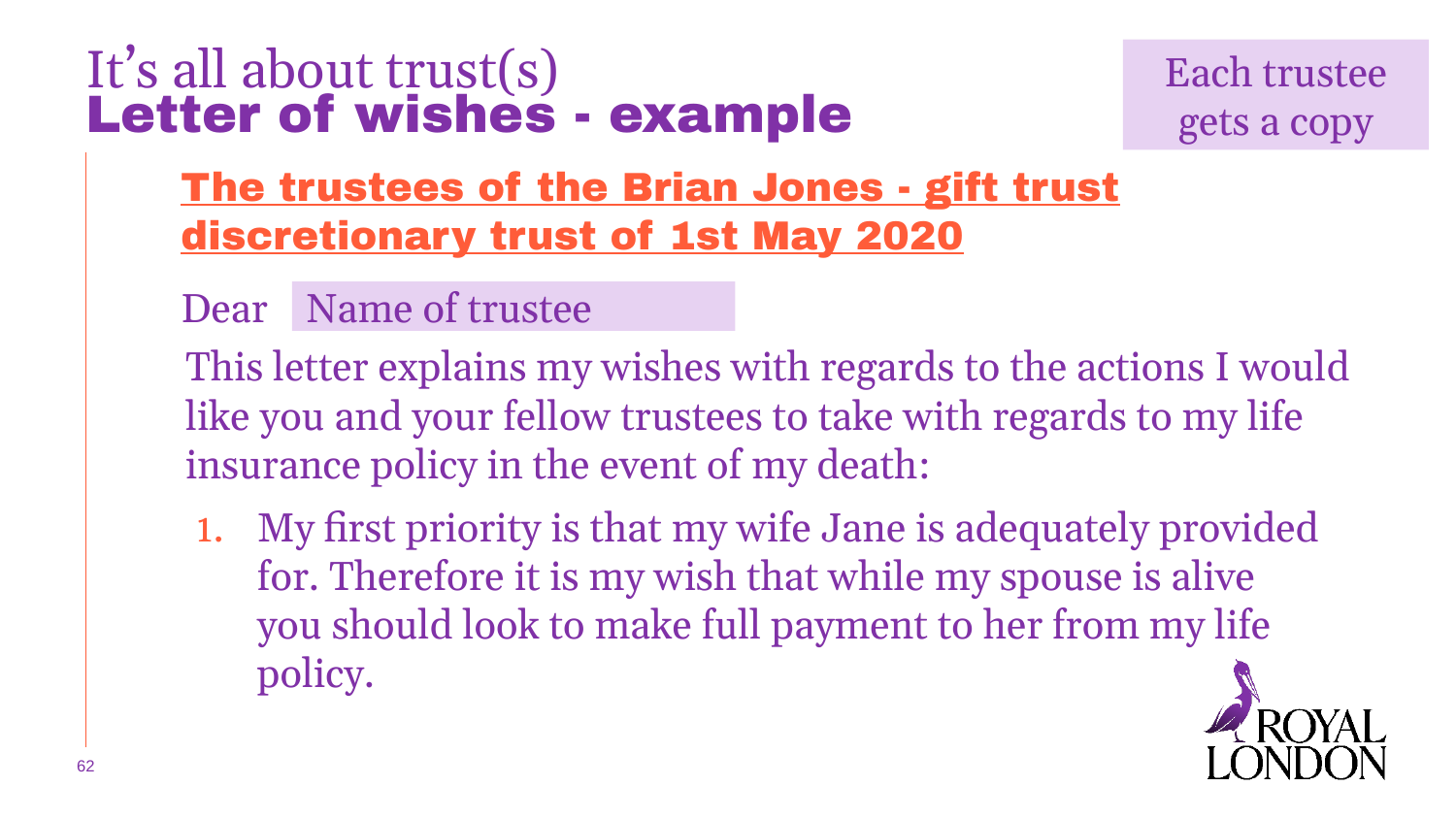

Each trustee gets a copy
# It’s all about trust(s)
Letter of wishes - example
The trustees of the Brian Jones - gift trust discretionary trust of 1st May 2020
Dear

Name of trustee
This letter explains my wishes with regards to the actions I would like you and your fellow trustees to take with regards to my life insurance policy in the event of my death:
My first priority is that my wife Jane is adequately provided for. Therefore it is my wish that while my spouse is alive you should look to make full payment to her from my life policy.
62